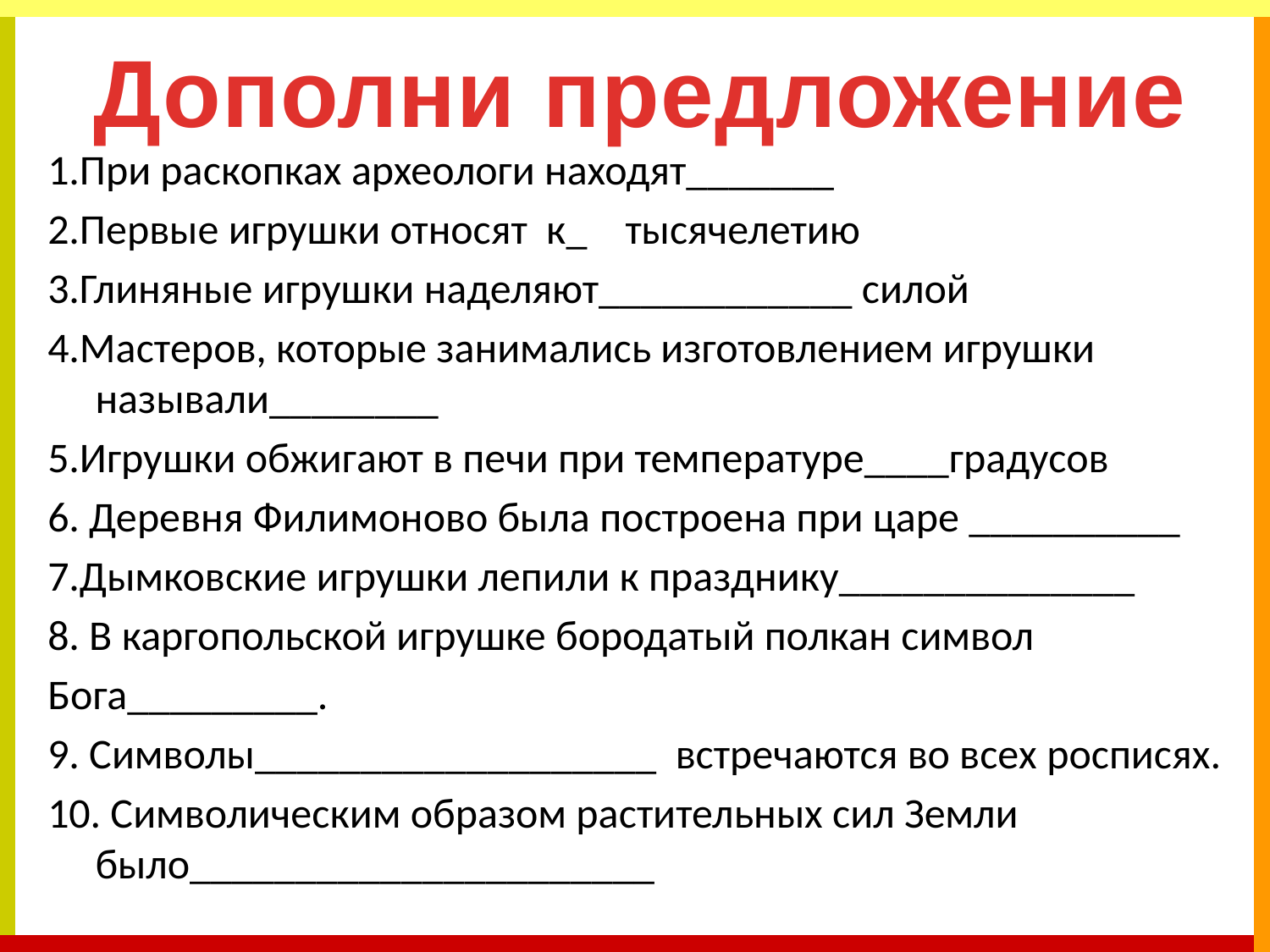

Дополни предложение
1.При раскопках археологи находят_______
2.Первые игрушки относят  к_    тысячелетию
3.Глиняные игрушки наделяют____________ силой
4.Мастеров, которые занимались изготовлением игрушки называли________
5.Игрушки обжигают в печи при температуре____градусов
6. Деревня Филимоново была построена при царе __________
7.Дымковские игрушки лепили к празднику______________
8. В каргопольской игрушке бородатый полкан символ
Бога_________.
9. Символы___________________  встречаются во всех росписях.
10. Символическим образом растительных сил Земли было______________________